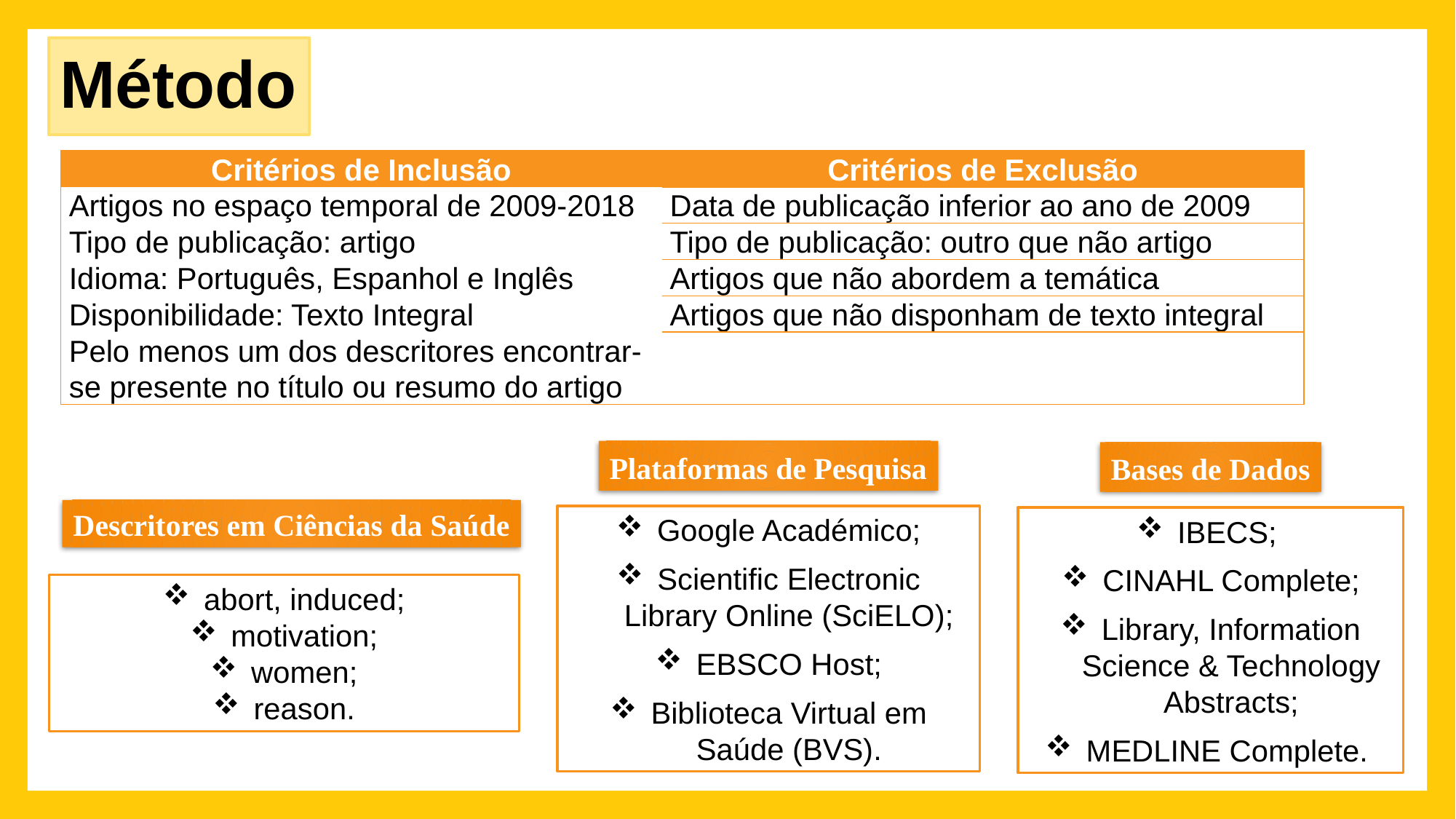

Método
| Critérios de Inclusão | Critérios de Exclusão |
| --- | --- |
| Artigos no espaço temporal de 2009-2018 | Data de publicação inferior ao ano de 2009 |
| Tipo de publicação: artigo | Tipo de publicação: outro que não artigo |
| Idioma: Português, Espanhol e Inglês | Artigos que não abordem a temática |
| Disponibilidade: Texto Integral | Artigos que não disponham de texto integral |
| Pelo menos um dos descritores encontrar-se presente no título ou resumo do artigo |  |
Plataformas de Pesquisa
Bases de Dados
Descritores em Ciências da Saúde
Google Académico;
Scientific Electronic Library Online (SciELO);
EBSCO Host;
Biblioteca Virtual em Saúde (BVS).
IBECS;
CINAHL Complete;
Library, Information Science & Technology Abstracts;
MEDLINE Complete.
abort, induced;
motivation;
women;
reason.